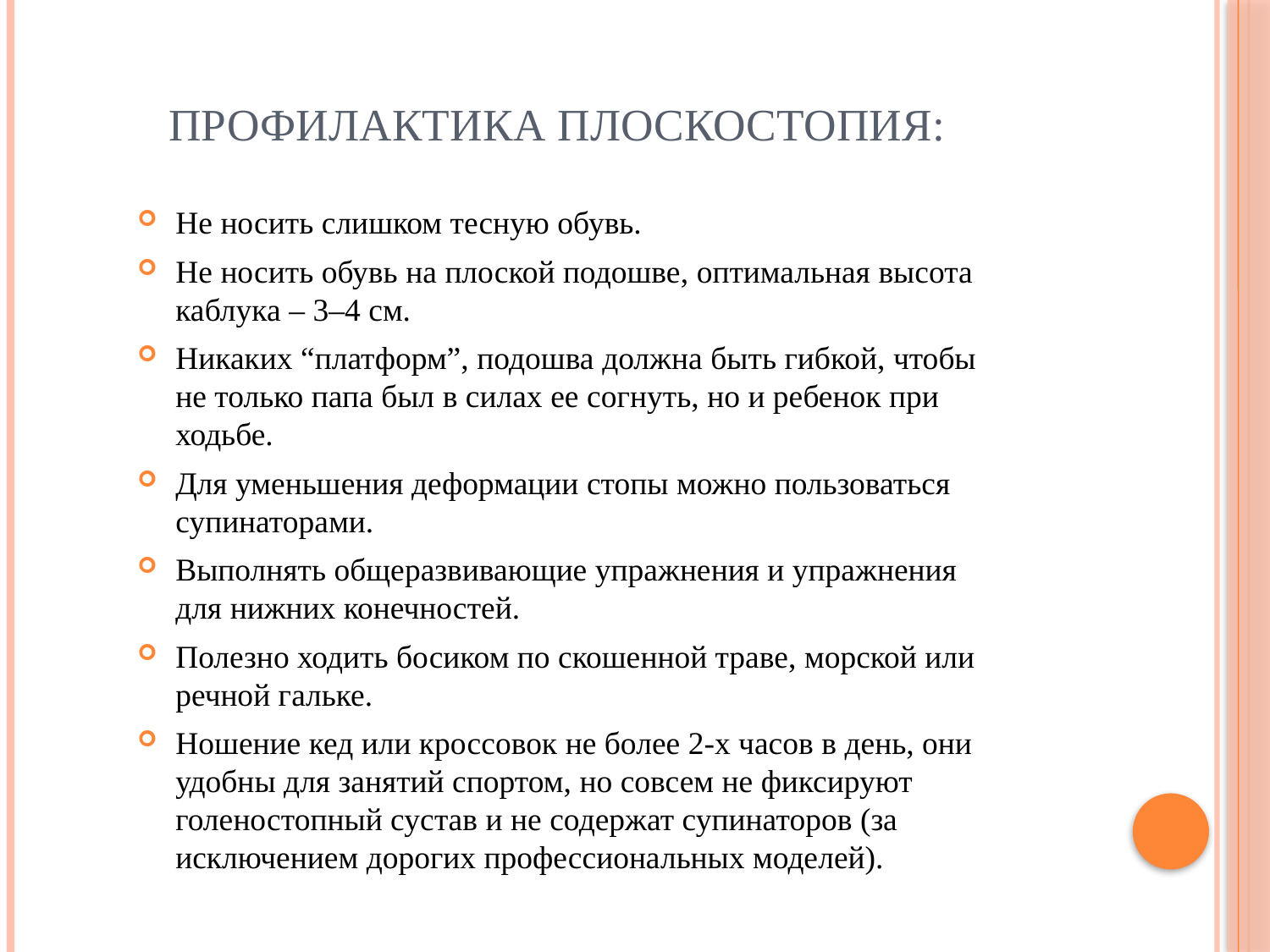

# Профилактика плоскостопия:
Не носить слишком тесную обувь.
Не носить обувь на плоской подошве, оптимальная высота каблука – 3–4 см.
Никаких “платформ”, подошва должна быть гибкой, чтобы не только папа был в силах ее согнуть, но и ребенок при ходьбе.
Для уменьшения деформации стопы можно пользоваться супинаторами.
Выполнять общеразвивающие упражнения и упражнения для нижних конечностей.
Полезно ходить босиком по скошенной траве, морской или речной гальке.
Ношение кед или кроссовок не более 2-х часов в день, они удобны для занятий спортом, но совсем не фиксируют голеностопный сустав и не содержат супинаторов (за исключением дорогих профессиональных моделей).